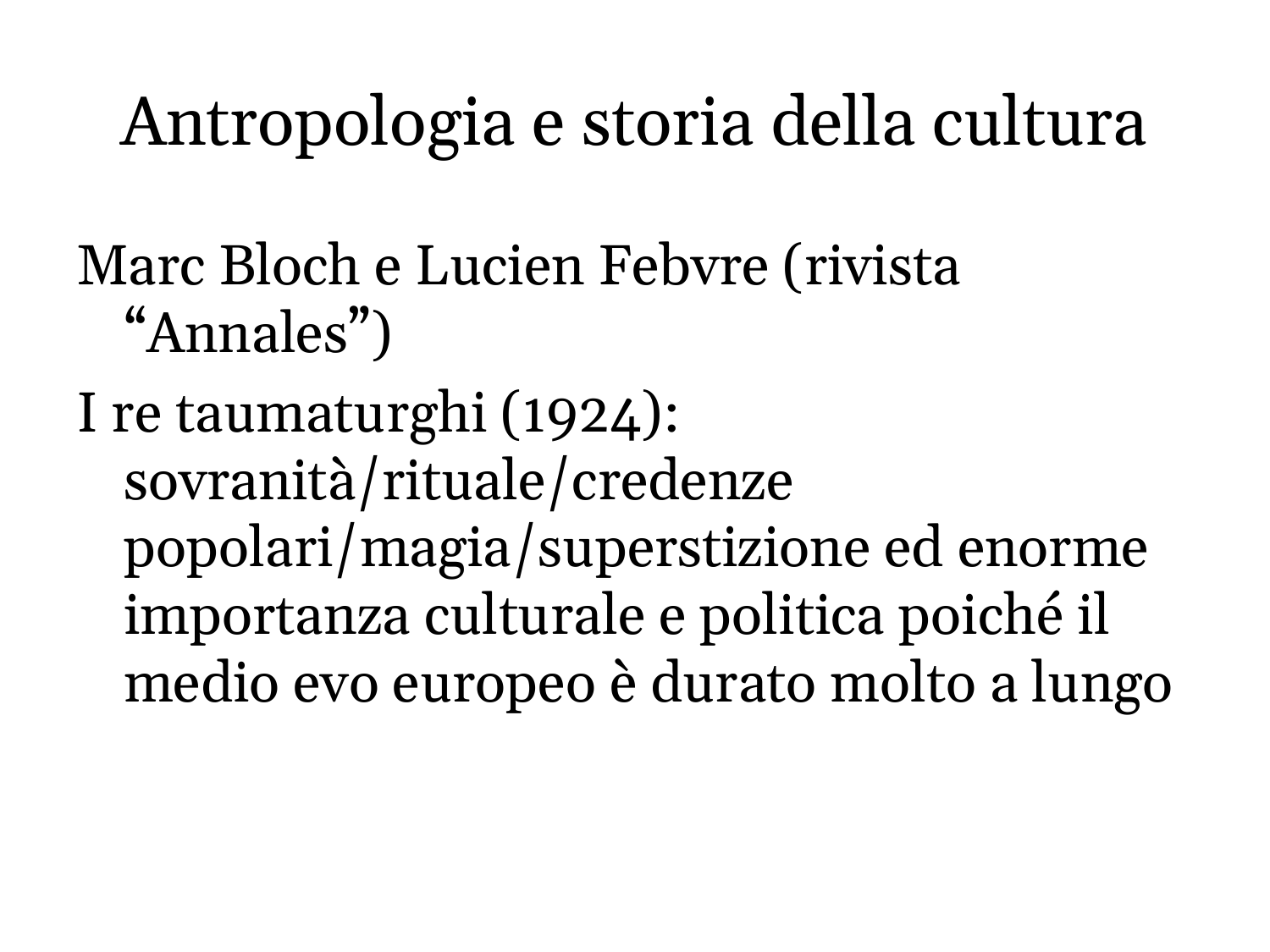

# Antropologia e storia della cultura
Marc Bloch e Lucien Febvre (rivista “Annales”)
I re taumaturghi (1924): sovranità/rituale/credenze popolari/magia/superstizione ed enorme importanza culturale e politica poiché il medio evo europeo è durato molto a lungo